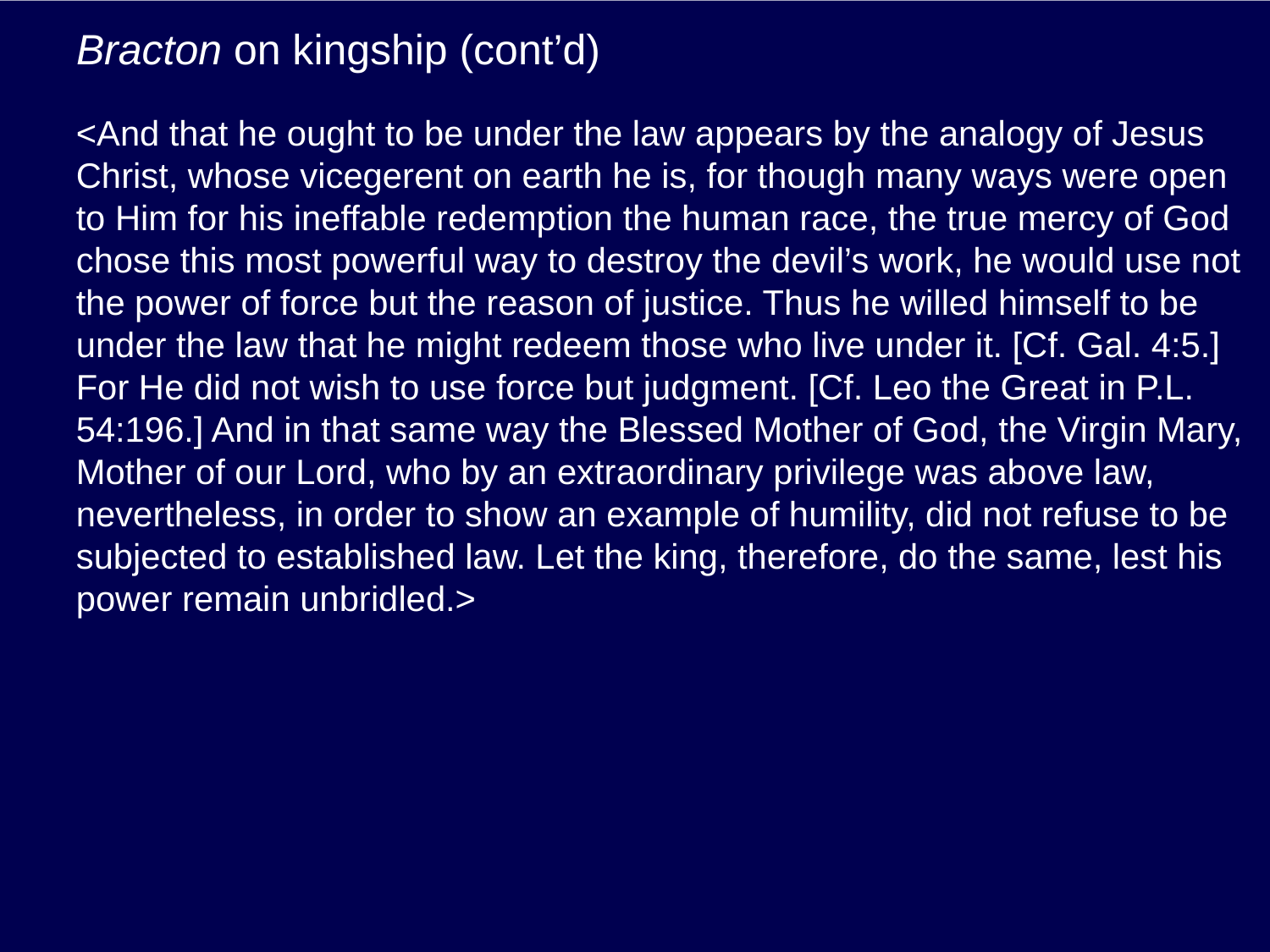

# Bracton on kingship (cont’d)

<And that he ought to be under the law appears by the analogy of Jesus Christ, whose vicegerent on earth he is, for though many ways were open to Him for his ineffable redemption the human race, the true mercy of God chose this most powerful way to destroy the devil’s work, he would use not the power of force but the reason of justice. Thus he willed himself to be under the law that he might redeem those who live under it. [Cf. Gal. 4:5.] For He did not wish to use force but judgment. [Cf. Leo the Great in P.L. 54:196.] And in that same way the Blessed Mother of God, the Virgin Mary, Mother of our Lord, who by an extraordinary privilege was above law, nevertheless, in order to show an example of humility, did not refuse to be subjected to established law. Let the king, therefore, do the same, lest his power remain unbridled.>